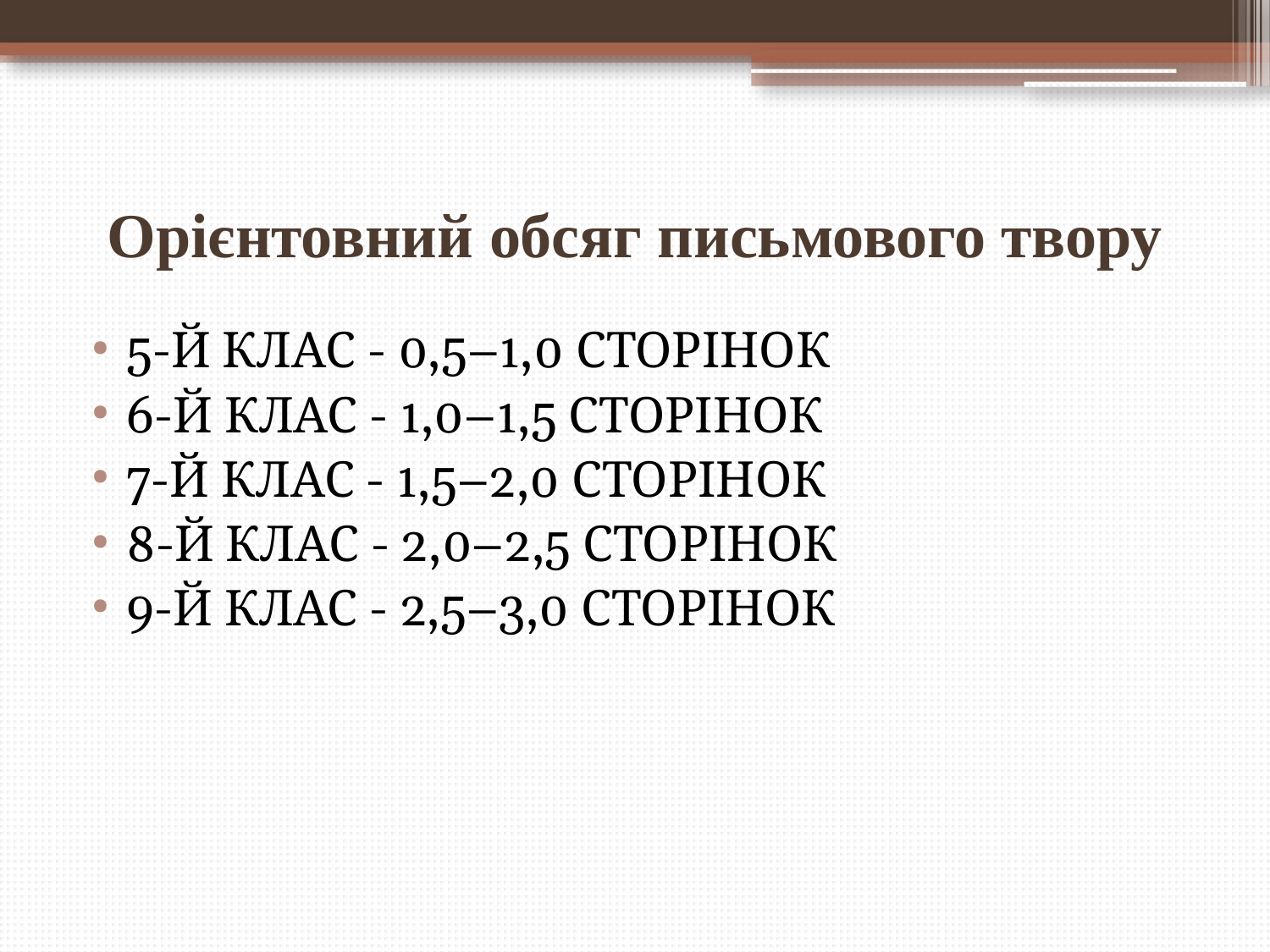

# Орієнтовний обсяг письмового твору
5-й клас - 0,5–1,0 сторінок
6-й клас - 1,0–1,5 сторінок
7-й клас - 1,5–2,0 сторінок
8-й клас - 2,0–2,5 сторінок
9-й клас - 2,5–3,0 сторінок